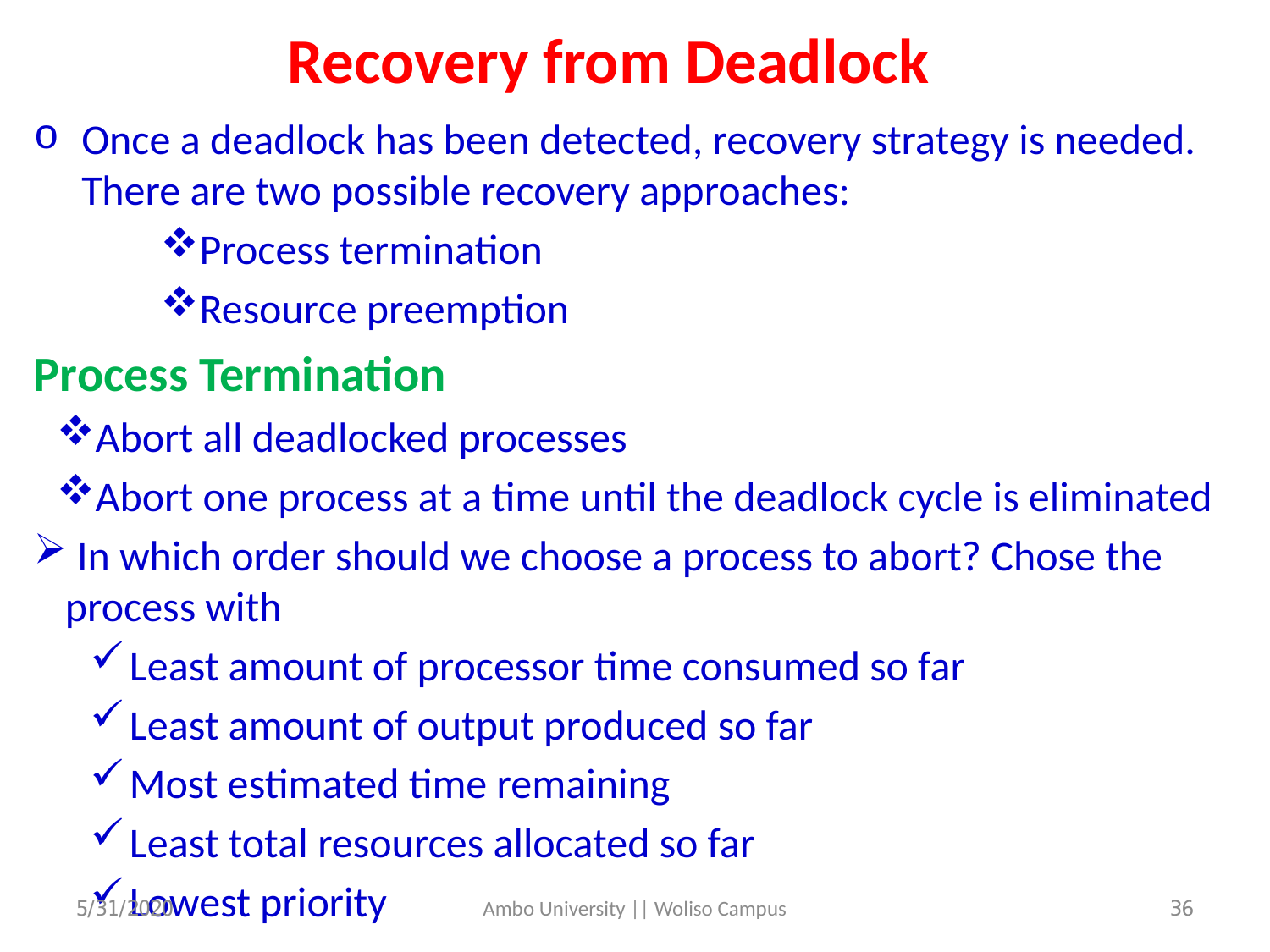

# Recovery from Deadlock
Once a deadlock has been detected, recovery strategy is needed. There are two possible recovery approaches:
Process termination
Resource preemption
Process Termination
Abort all deadlocked processes
Abort one process at a time until the deadlock cycle is eliminated
 In which order should we choose a process to abort? Chose the process with
Least amount of processor time consumed so far
Least amount of output produced so far
Most estimated time remaining
Least total resources allocated so far
Lowest priority

5/31/2020
36
Ambo University || Woliso Campus